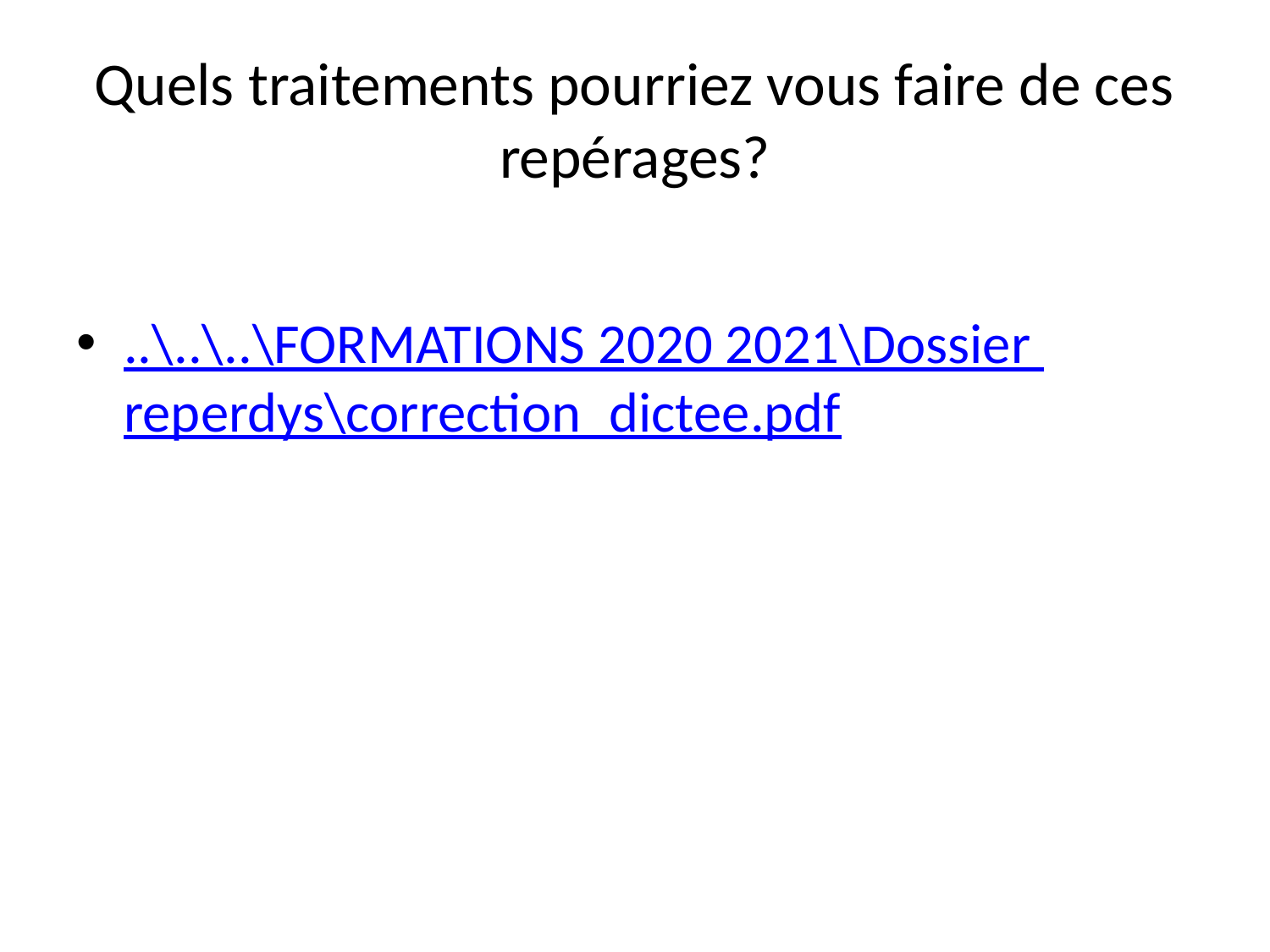

# Quels traitements pourriez vous faire de ces repérages?

..\..\..\FORMATIONS 2020 2021\Dossier reperdys\correction_dictee.pdf